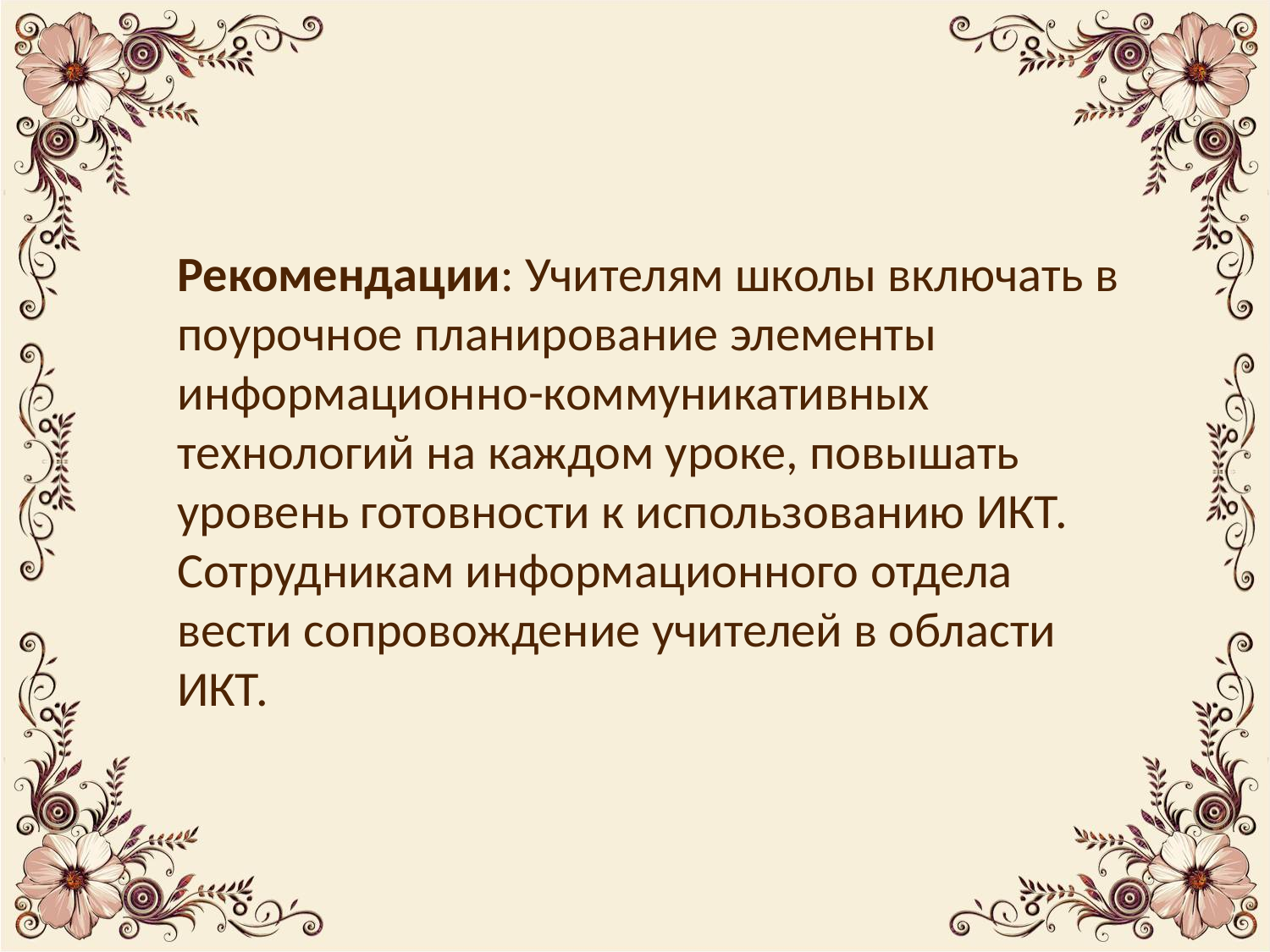

Рекомендации: Учителям школы включать в поурочное планирование элементы информационно-коммуникативных технологий на каждом уроке, повышать уровень готовности к использованию ИКТ. Сотрудникам информационного отдела вести сопровождение учителей в области ИКТ.